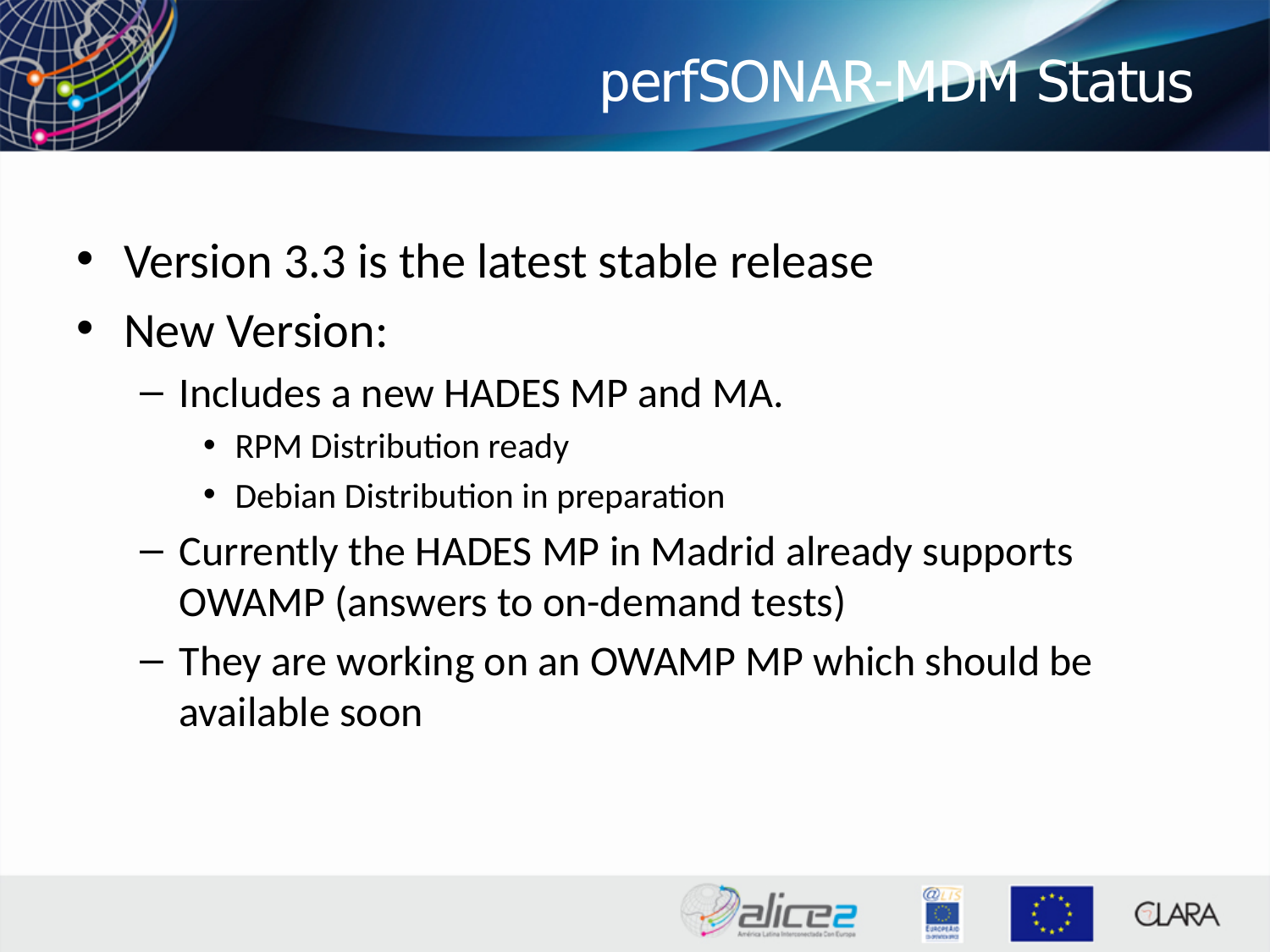

# perfSONAR-MDM Status
Version 3.3 is the latest stable release
New Version:
Includes a new HADES MP and MA.
RPM Distribution ready
Debian Distribution in preparation
Currently the HADES MP in Madrid already supports OWAMP (answers to on-demand tests)
They are working on an OWAMP MP which should be available soon